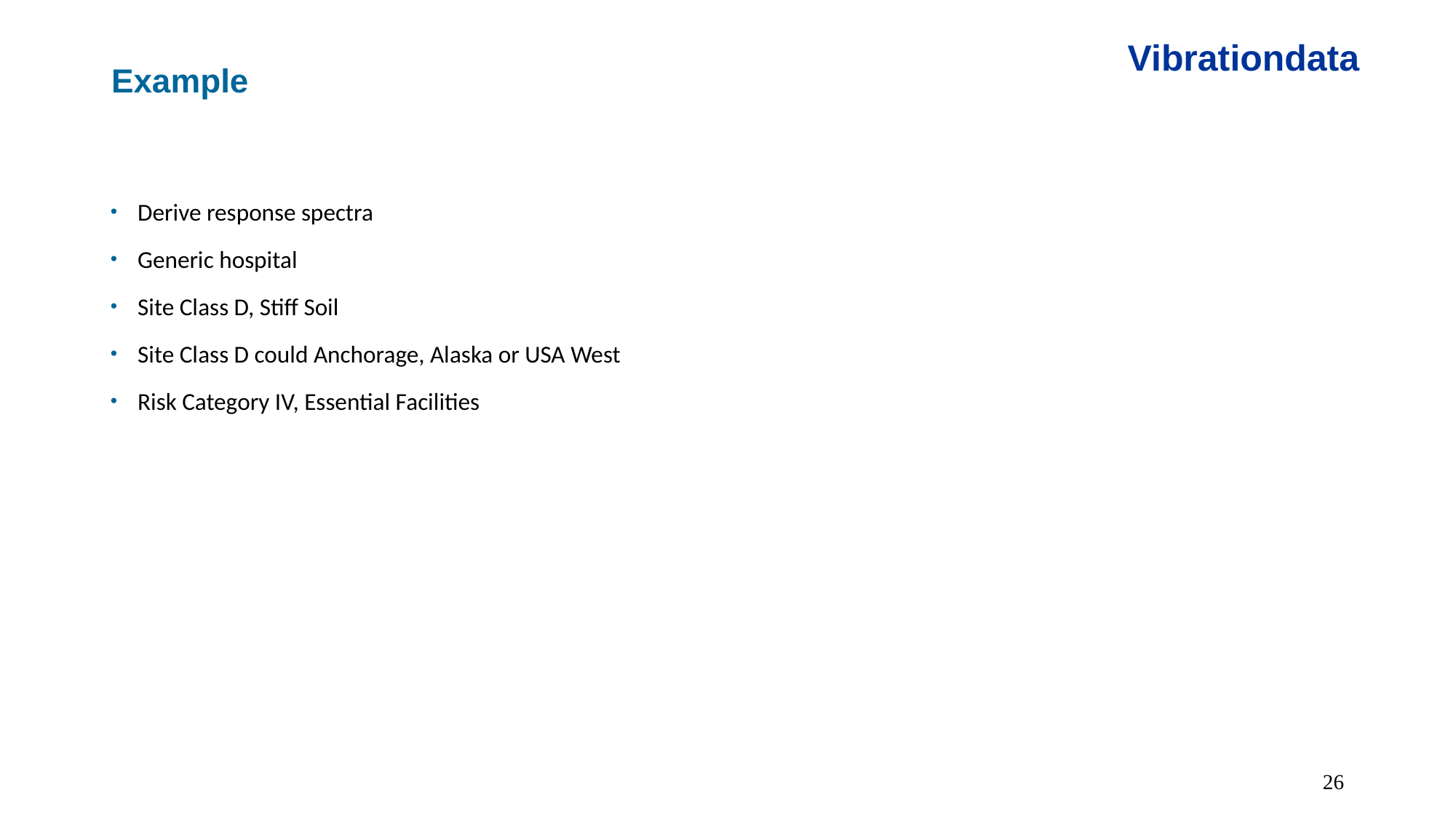

Vibrationdata
Example

Derive response spectra
Generic hospital
Site Class D, Stiff Soil
Site Class D could Anchorage, Alaska or USA West
Risk Category IV, Essential Facilities
26